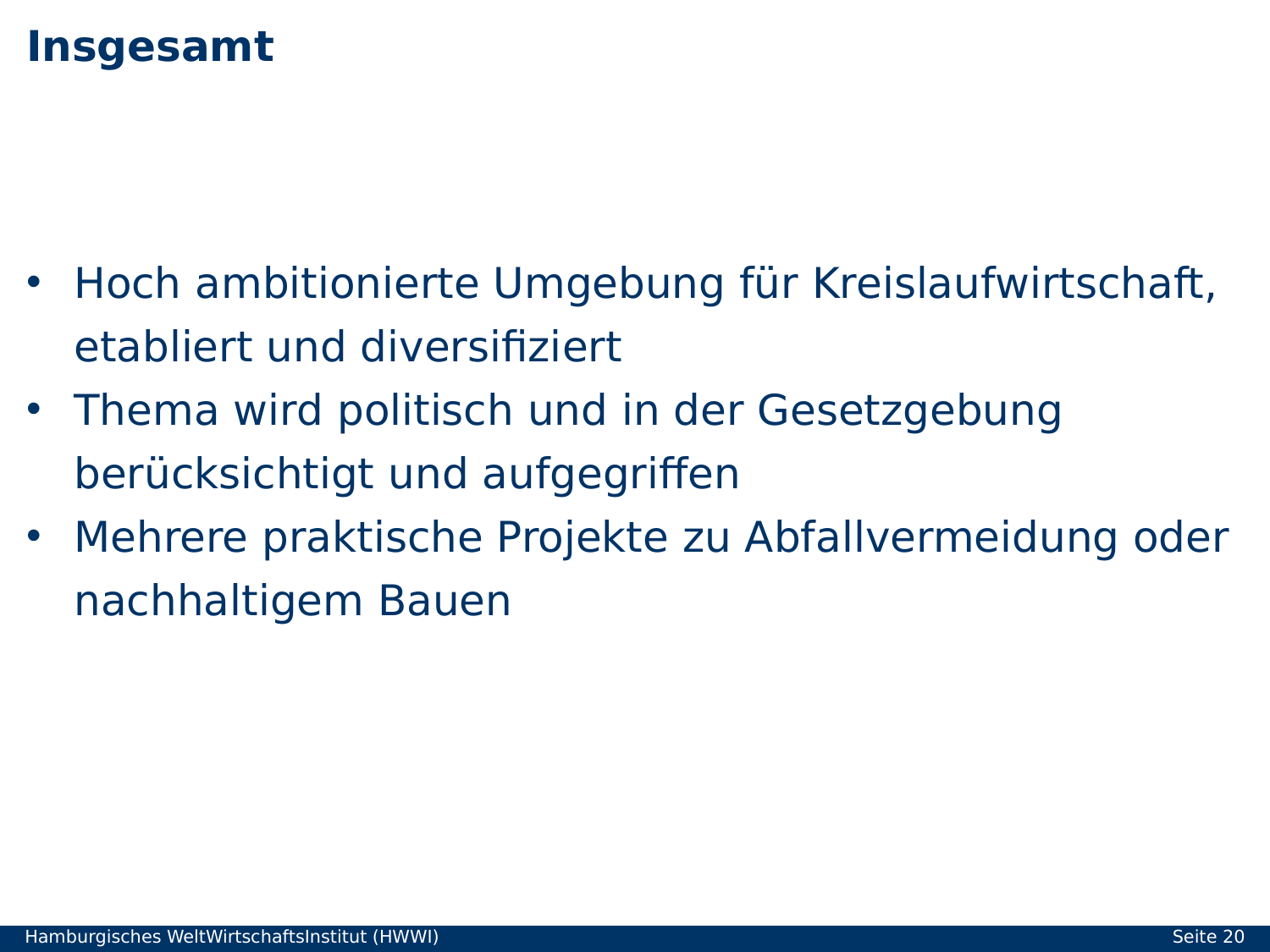

# Insgesamt
Hoch ambitionierte Umgebung für Kreislaufwirtschaft, etabliert und diversifiziert
Thema wird politisch und in der Gesetzgebung berücksichtigt und aufgegriffen
Mehrere praktische Projekte zu Abfallvermeidung oder nachhaltigem Bauen
Seite 20
Hamburgisches WeltWirtschaftsInstitut (HWWI)